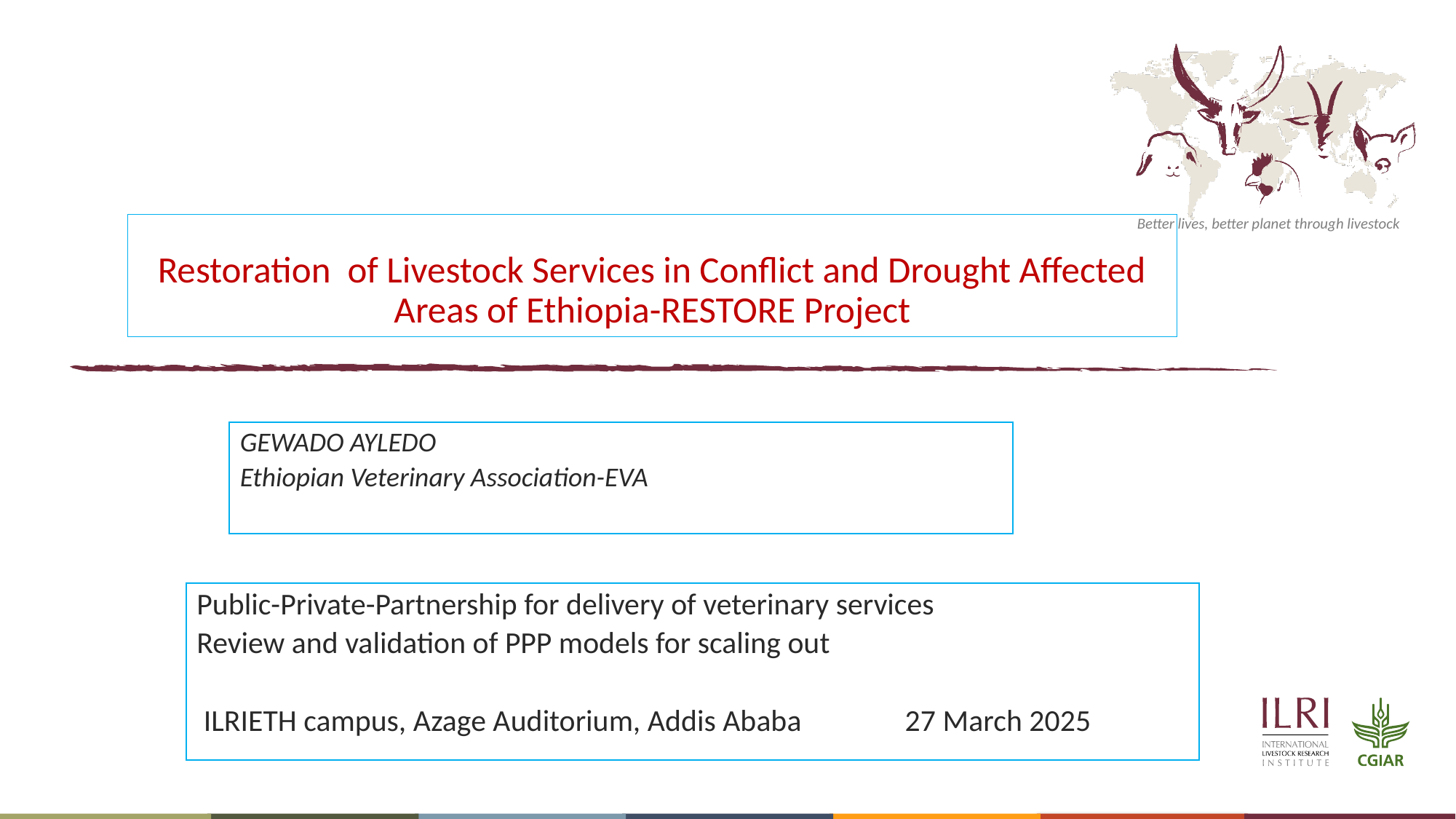

# Restoration  of Livestock Services in Conflict and Drought Affected Areas of Ethiopia-RESTORE Project
GEWADO AYLEDO
Ethiopian Veterinary Association-EVA
Public-Private-Partnership for delivery of veterinary services
Review and validation of PPP models for scaling out

 ILRIETH campus, Azage Auditorium, Addis Ababa               27 March 2025